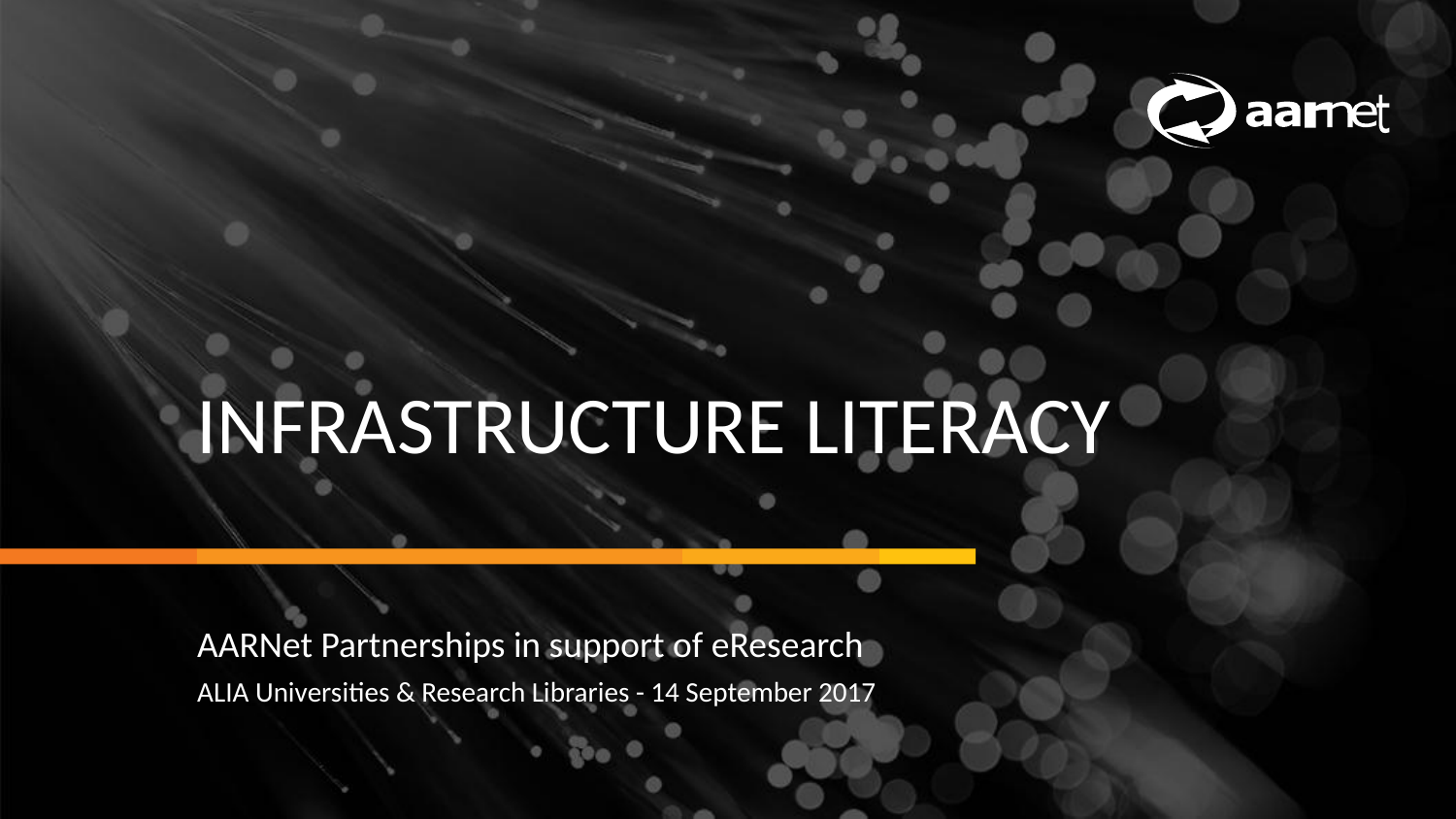

# INFRASTRUCTURE LITERACY
AARNet Partnerships in support of eResearch
ALIA Universities & Research Libraries - 14 September 2017